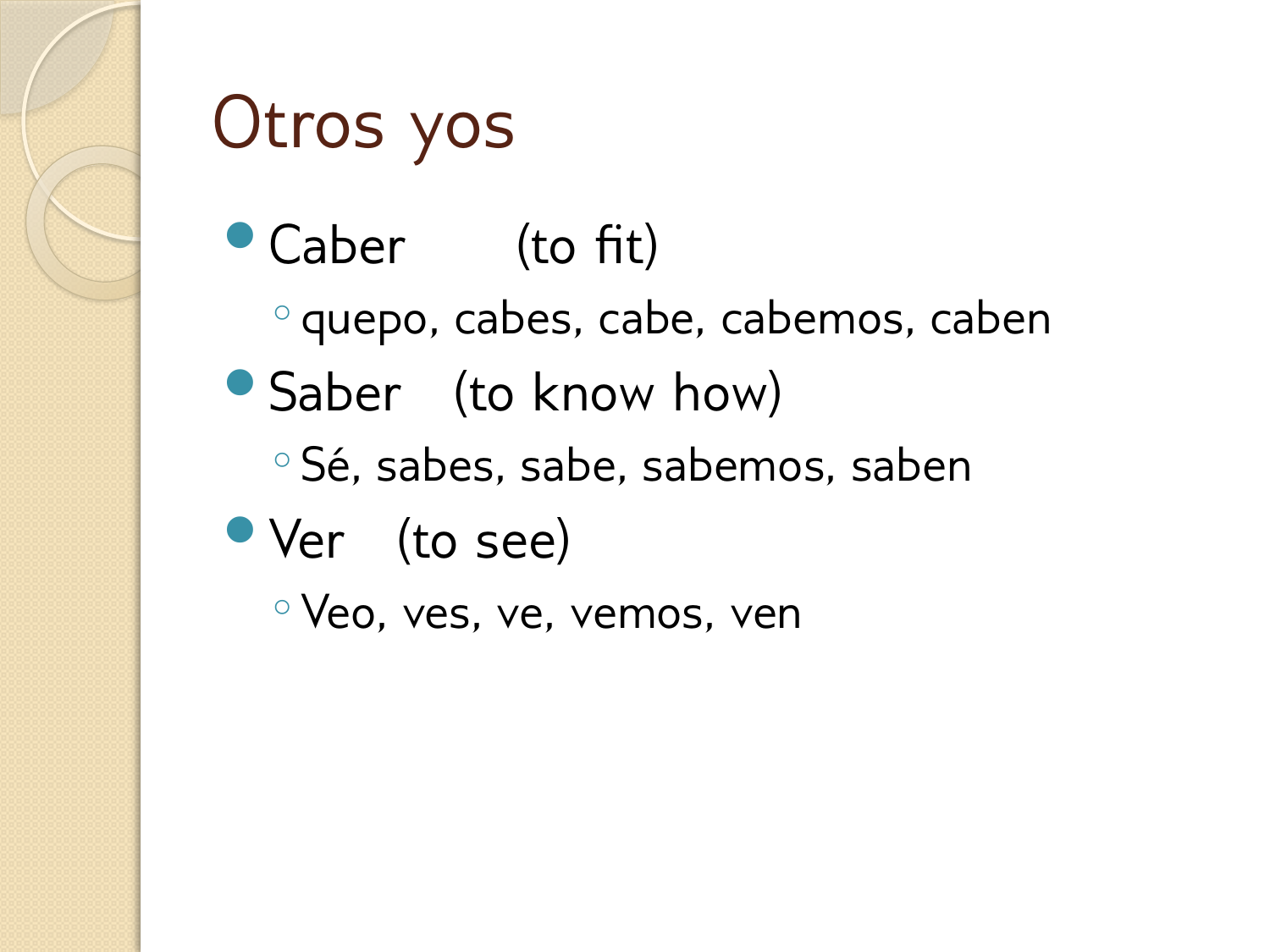

# Otros yos
Caber	(to fit)
quepo, cabes, cabe, cabemos, caben
Saber   (to know how)
Sé, sabes, sabe, sabemos, saben
Ver   (to see)
Veo, ves, ve, vemos, ven